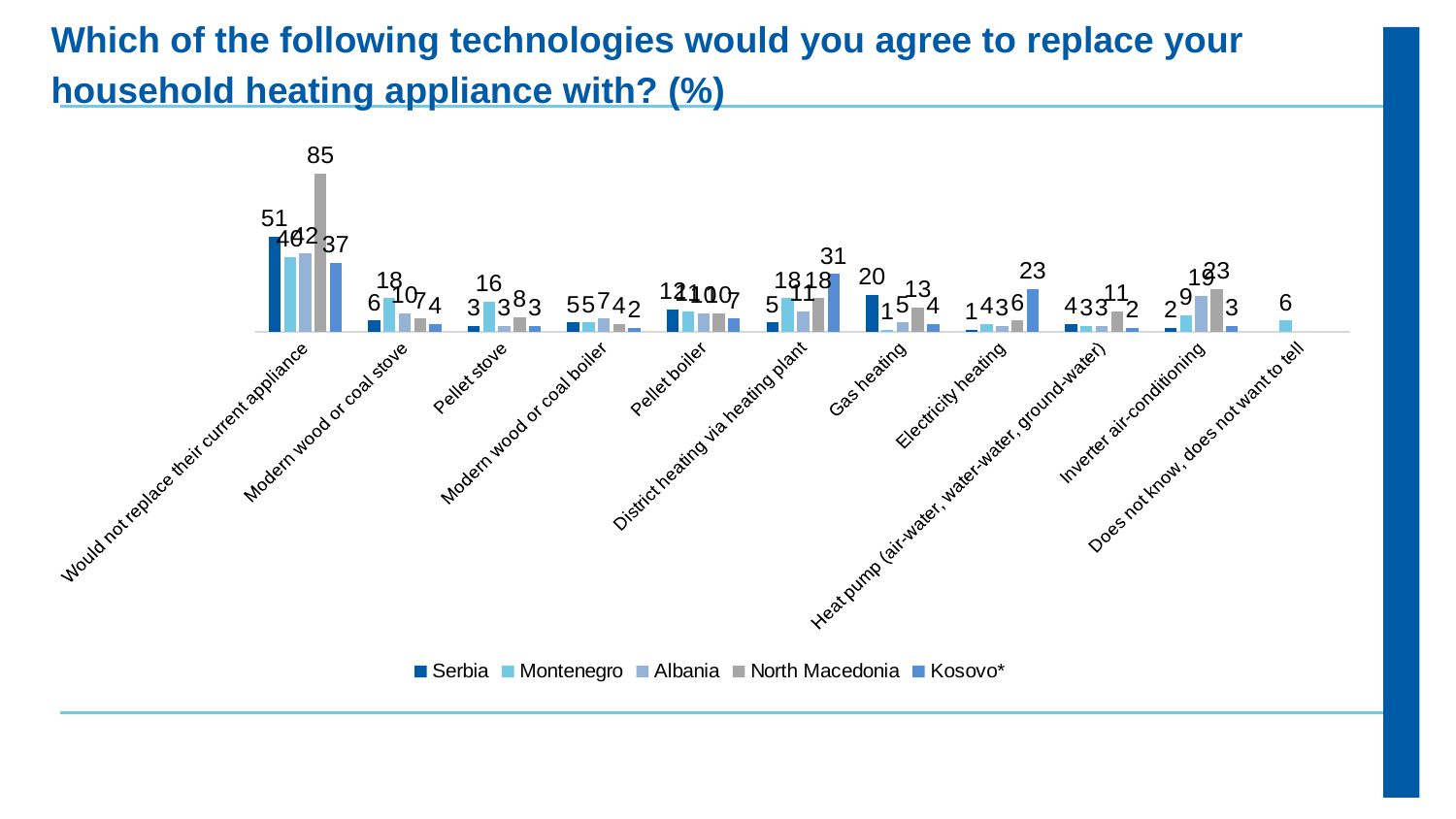

Which of the following technologies would you agree to replace your household heating appliance with? (%)

### Chart

| Category | Serbia | Montenegro | Albania | North Macedonia | Kosovo* |
|---|---|---|---|---|---|
| Would not replace their current appliance | 51.0 | 40.0 | 42.0 | 85.0 | 37.0 |
| Modern wood or coal stove | 6.0 | 18.0 | 10.0 | 7.0 | 4.0 |
| Pellet stove | 3.0 | 16.0 | 3.0 | 8.0 | 3.0 |
| Modern wood or coal boiler | 5.0 | 5.0 | 7.0 | 4.0 | 2.0 |
| Pellet boiler | 12.0 | 11.0 | 10.0 | 10.0 | 7.0 |
| District heating via heating plant | 5.0 | 18.0 | 11.0 | 18.0 | 31.0 |
| Gas heating | 20.0 | 1.0 | 5.0 | 13.0 | 4.0 |
| Electricity heating | 1.0 | 4.0 | 3.0 | 6.0 | 23.0 |
| Heat pump (air-water, water-water, ground-water) | 4.0 | 3.0 | 3.0 | 11.0 | 2.0 |
| Inverter air-conditioning | 2.0 | 9.0 | 19.0 | 23.0 | 3.0 |
| Does not know, does not want to tell | None | 6.0 | None | None | None |